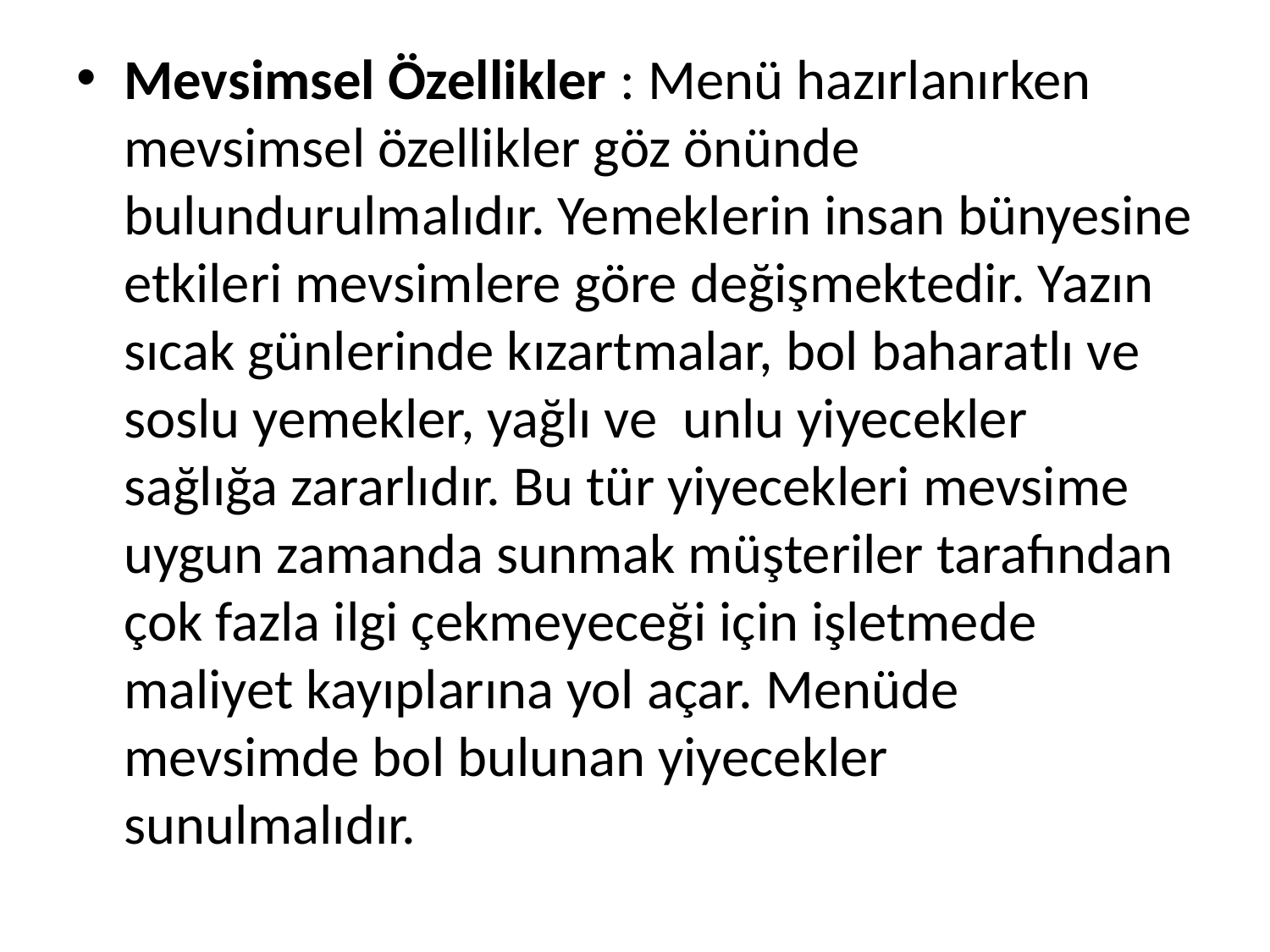

Mevsimsel Özellikler : Menü hazırlanırken mevsimsel özellikler göz önünde bulundurulmalıdır. Yemeklerin insan bünyesine etkileri mevsimlere göre değişmektedir. Yazın sıcak günlerinde kızartmalar, bol baharatlı ve soslu yemekler, yağlı ve  unlu yiyecekler sağlığa zararlıdır. Bu tür yiyecekleri mevsime uygun zamanda sunmak müşteriler tarafından çok fazla ilgi çekmeyeceği için işletmede maliyet kayıplarına yol açar. Menüde mevsimde bol bulunan yiyecekler sunulmalıdır.
#